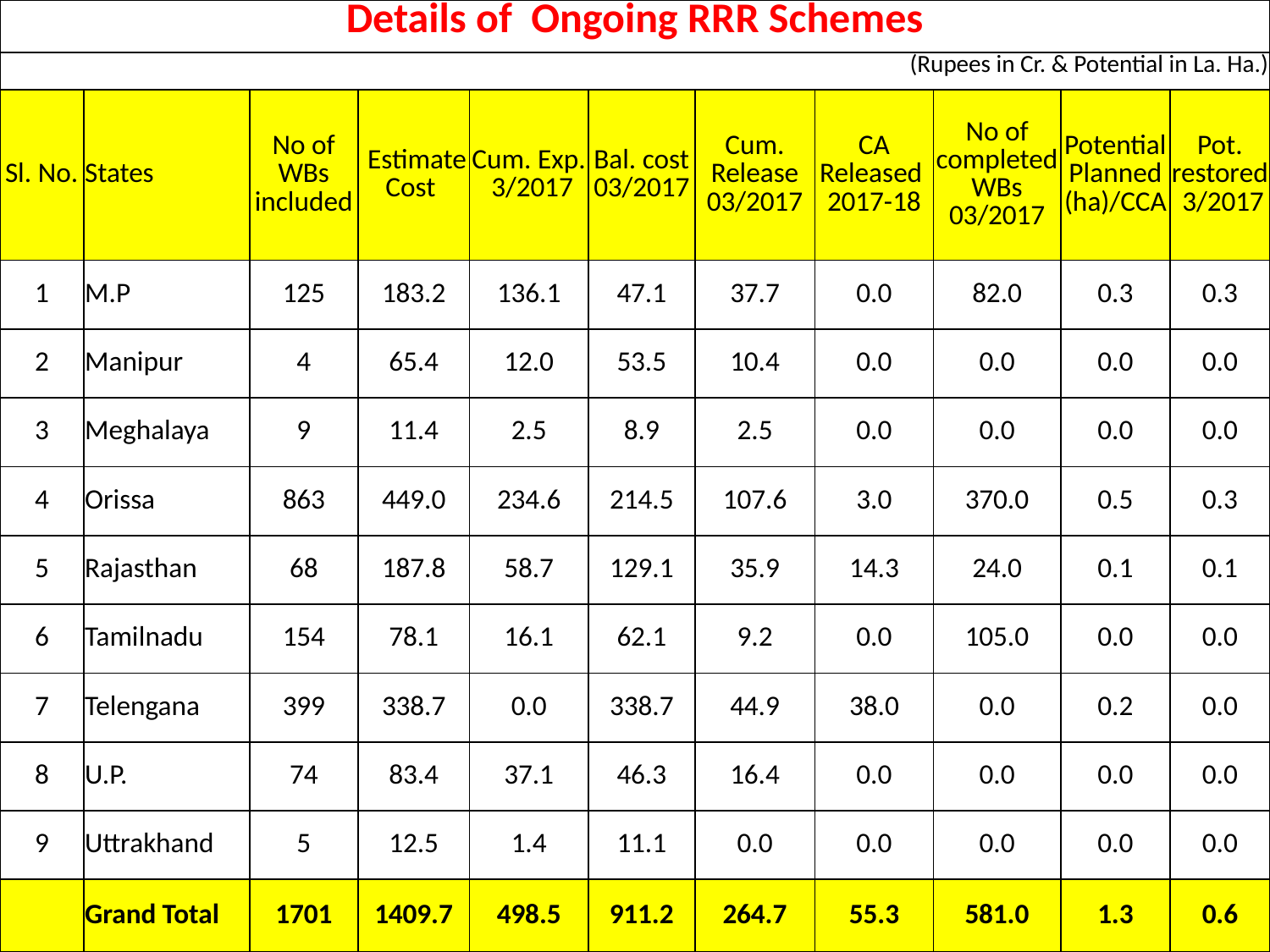

| Details of Ongoing RRR Schemes |  |  |  |  |  |  |  |  |  |  |
| --- | --- | --- | --- | --- | --- | --- | --- | --- | --- | --- |
| (Rupees in Cr. & Potential in La. Ha.) |  |  |  |  |  |  |  |  |  |  |
| Sl. No. | States | No of WBs included | Estimate Cost | Cum. Exp. 3/2017 | Bal. cost 03/2017 | Cum. Release 03/2017 | CA Released 2017-18 | No of completed WBs 03/2017 | Potential Planned (ha)/CCA | Pot. restored 3/2017 |
| 1 | M.P | 125 | 183.2 | 136.1 | 47.1 | 37.7 | 0.0 | 82.0 | 0.3 | 0.3 |
| 2 | Manipur | 4 | 65.4 | 12.0 | 53.5 | 10.4 | 0.0 | 0.0 | 0.0 | 0.0 |
| 3 | Meghalaya | 9 | 11.4 | 2.5 | 8.9 | 2.5 | 0.0 | 0.0 | 0.0 | 0.0 |
| 4 | Orissa | 863 | 449.0 | 234.6 | 214.5 | 107.6 | 3.0 | 370.0 | 0.5 | 0.3 |
| 5 | Rajasthan | 68 | 187.8 | 58.7 | 129.1 | 35.9 | 14.3 | 24.0 | 0.1 | 0.1 |
| 6 | Tamilnadu | 154 | 78.1 | 16.1 | 62.1 | 9.2 | 0.0 | 105.0 | 0.0 | 0.0 |
| 7 | Telengana | 399 | 338.7 | 0.0 | 338.7 | 44.9 | 38.0 | 0.0 | 0.2 | 0.0 |
| 8 | U.P. | 74 | 83.4 | 37.1 | 46.3 | 16.4 | 0.0 | 0.0 | 0.0 | 0.0 |
| 9 | Uttrakhand | 5 | 12.5 | 1.4 | 11.1 | 0.0 | 0.0 | 0.0 | 0.0 | 0.0 |
|  | Grand Total | 1701 | 1409.7 | 498.5 | 911.2 | 264.7 | 55.3 | 581.0 | 1.3 | 0.6 |